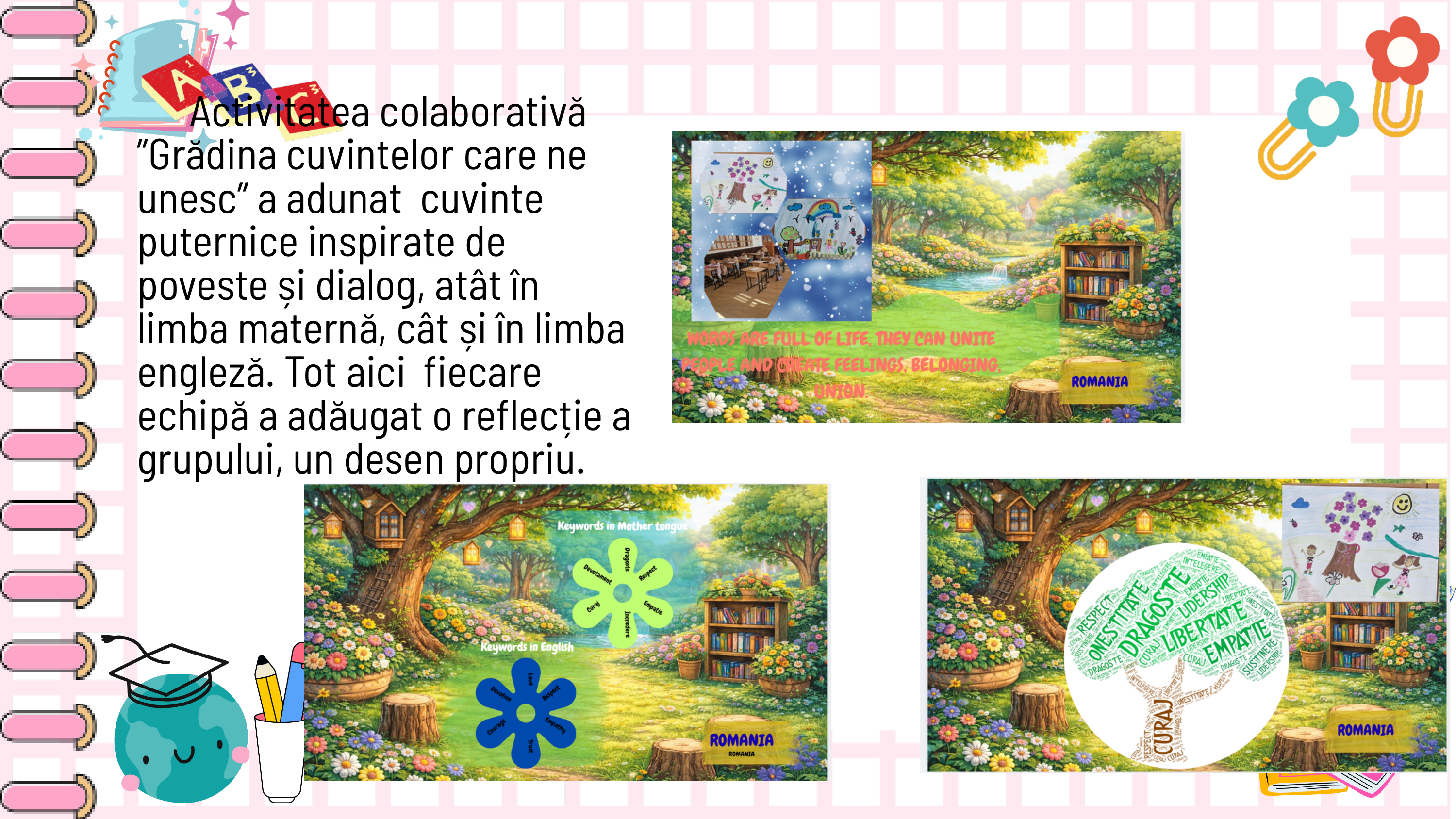

Activitatea colaborativă ”Grădina cuvintelor care ne unesc” a adunat  cuvinte puternice inspirate de poveste și dialog, atât în limba maternă, cât și în limba engleză. Tot aici  fiecare echipă a adăugat o reflecție a grupului, un desen propriu.